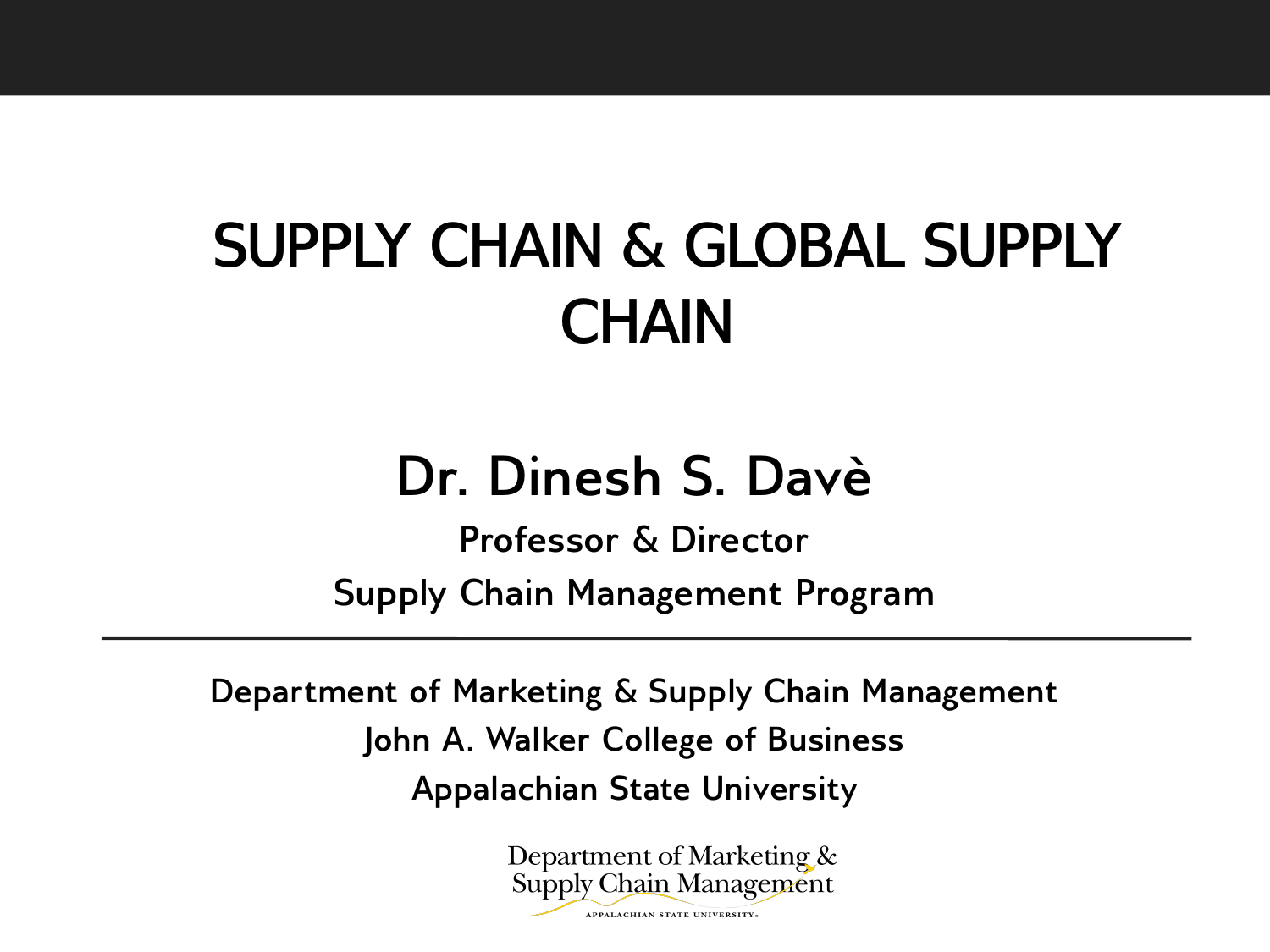

# Supply Chain & GLOBAL SUPPLY CHAIN
Dr. Dinesh S. Davè
Professor & Director
Supply Chain Management Program

Department of Marketing & Supply Chain Management
John A. Walker College of Business
Appalachian State University